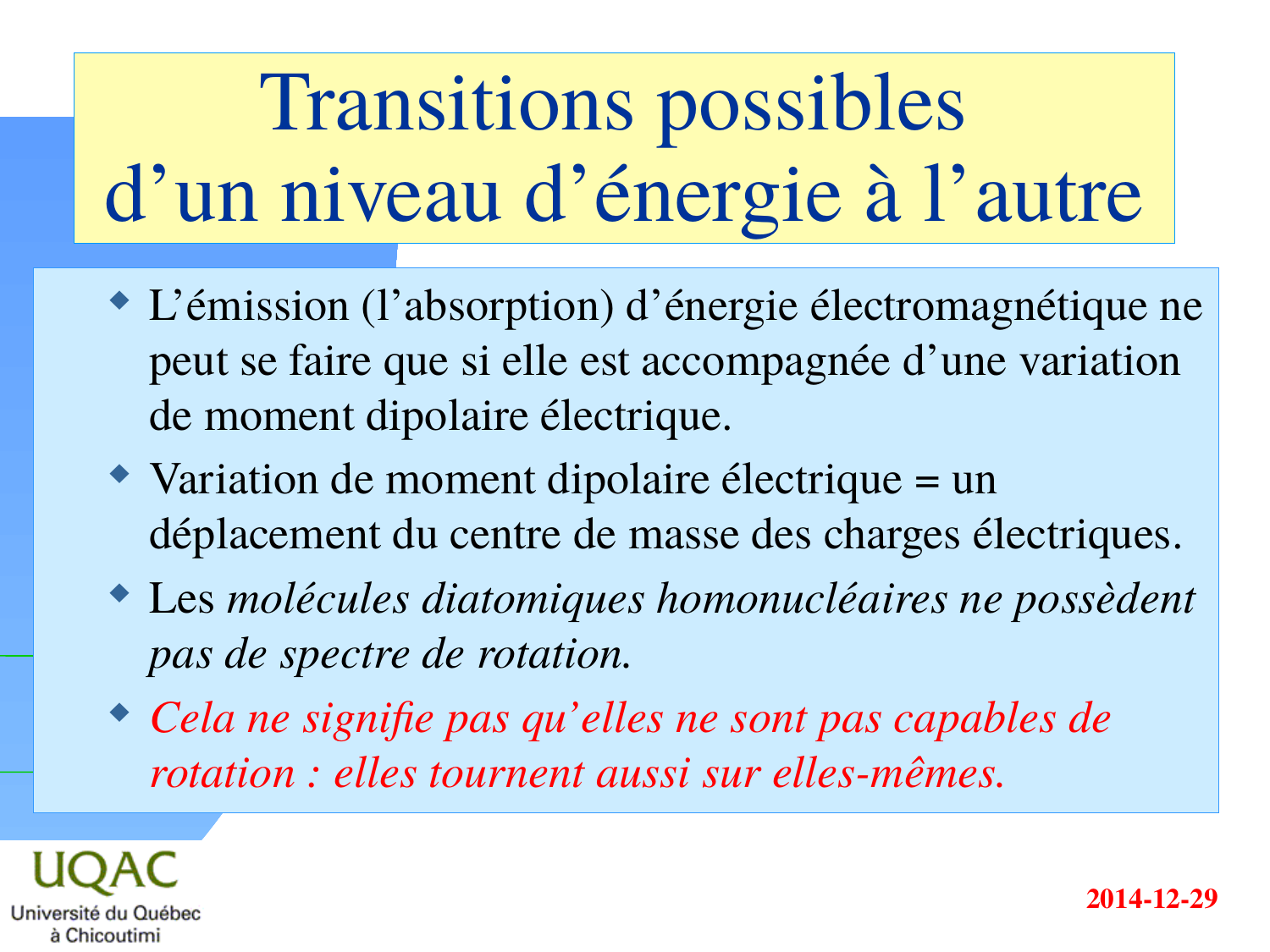

# Transitions possibles d’un niveau d’énergie à l’autre
L’émission (l’absorption) d’énergie électromagnétique ne peut se faire que si elle est accompagnée d’une variation de moment dipolaire électrique.
Variation de moment dipolaire électrique = un déplacement du centre de masse des charges électriques.
Les molécules diatomiques homonucléaires ne possèdent pas de spectre de rotation.
Cela ne signifie pas qu’elles ne sont pas capables de rotation : elles tournent aussi sur elles-mêmes.